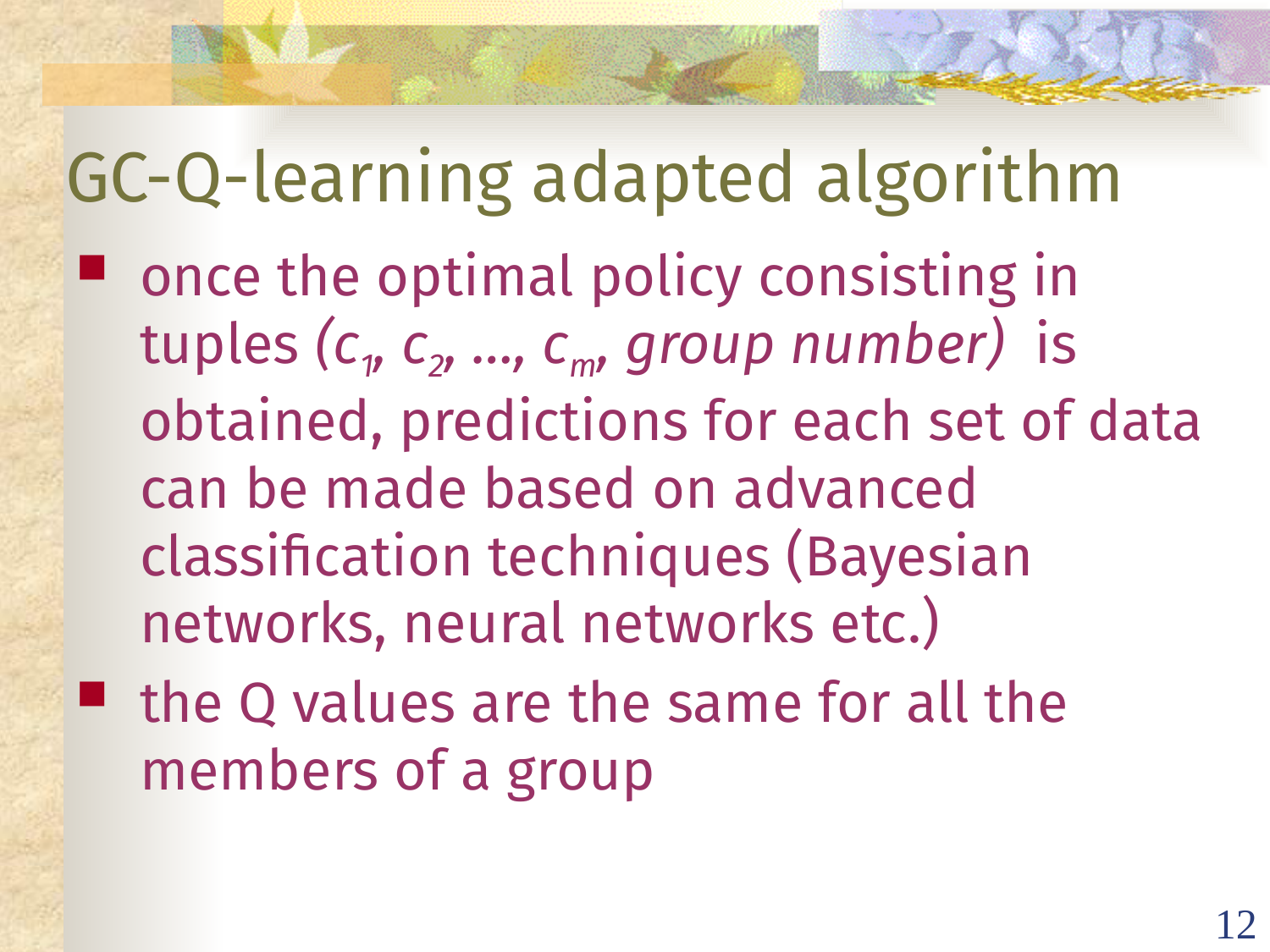

# GC-Q-learning adapted algorithm
once the optimal policy consisting in tuples (c1, c2, …, cm, group number)  is obtained, predictions for each set of data can be made based on advanced classification techniques (Bayesian networks, neural networks etc.)
the Q values are the same for all the members of a group
12